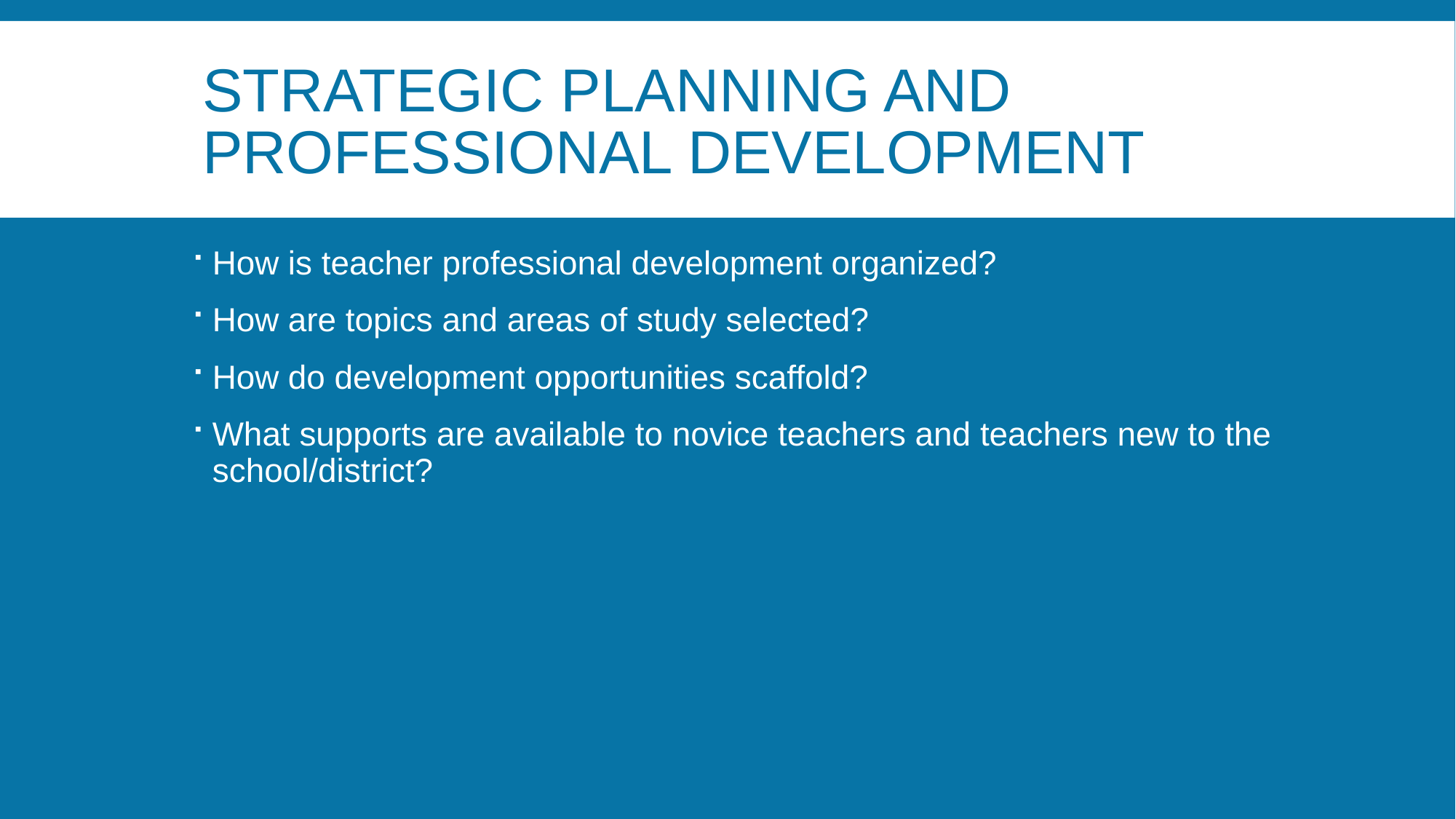

# Strategic Planning and Professional Development
How is teacher professional development organized?
How are topics and areas of study selected?
How do development opportunities scaffold?
What supports are available to novice teachers and teachers new to the school/district?